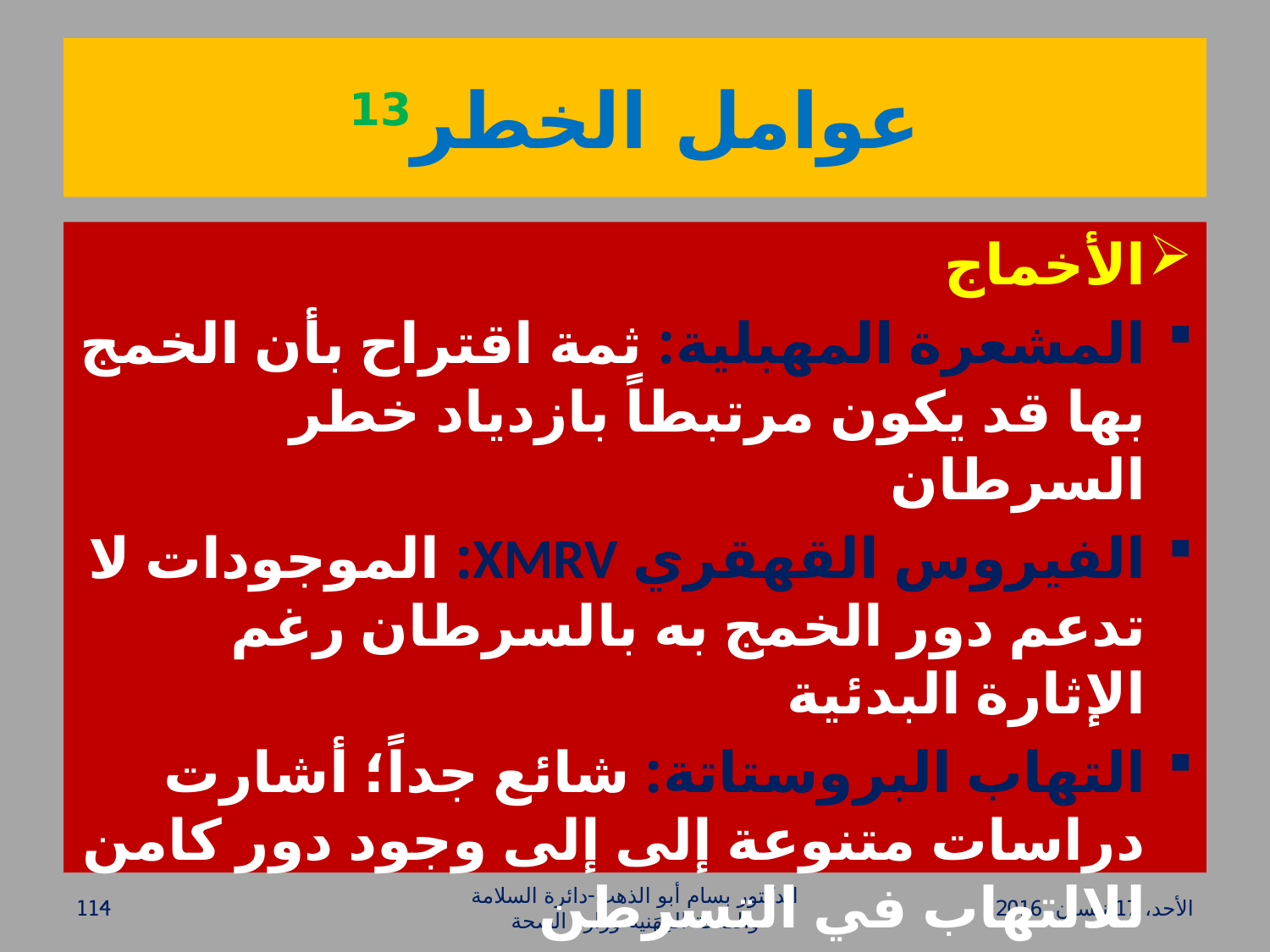

# عوامل الخطر13
الأخماج
المشعرة المهبلية: ثمة اقتراح بأن الخمج بها قد يكون مرتبطاً بازدياد خطر السرطان
الفيروس القهقري XMRV: الموجودات لا تدعم دور الخمج به بالسرطان رغم الإثارة البدئية
التهاب البروستاتة: شائع جداً؛ أشارت دراسات متنوعة إلى إلى وجود دور كامن للالتهاب في التسرطن

114
الدكتور بسام أبو الذهب-دائرة السلامة والصحة المِهَنية-وزارة الصحة
الأحد، 17 نيسان، 2016